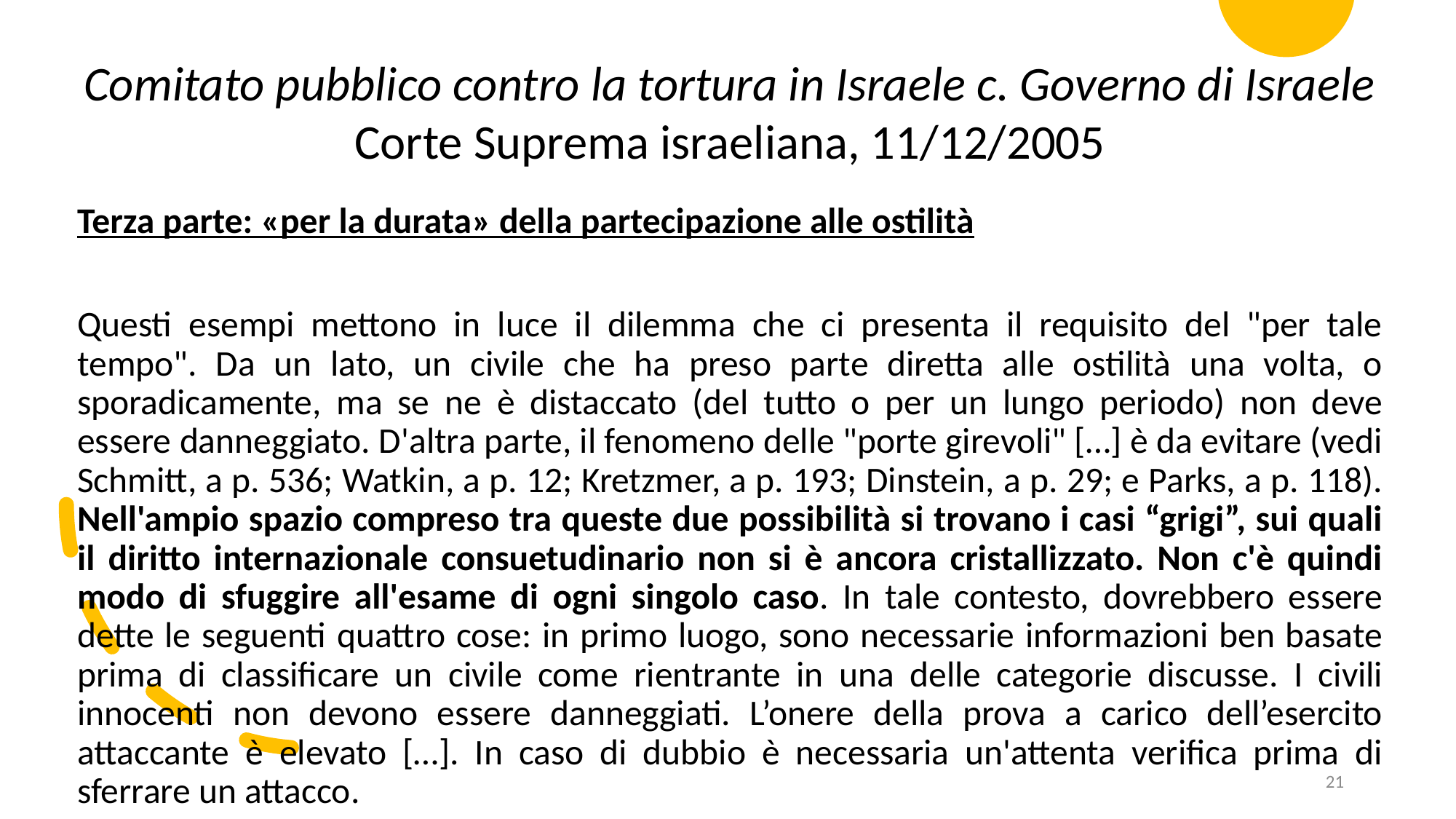

Comitato pubblico contro la tortura in Israele c. Governo di Israele
Corte Suprema israeliana, 11/12/2005
Terza parte: «per la durata» della partecipazione alle ostilità

Questi esempi mettono in luce il dilemma che ci presenta il requisito del "per tale tempo". Da un lato, un civile che ha preso parte diretta alle ostilità una volta, o sporadicamente, ma se ne è distaccato (del tutto o per un lungo periodo) non deve essere danneggiato. D'altra parte, il fenomeno delle "porte girevoli" […] è da evitare (vedi Schmitt, a p. 536; Watkin, a p. 12; Kretzmer, a p. 193; Dinstein, a p. 29; e Parks, a p. 118). Nell'ampio spazio compreso tra queste due possibilità si trovano i casi “grigi”, sui quali il diritto internazionale consuetudinario non si è ancora cristallizzato. Non c'è quindi modo di sfuggire all'esame di ogni singolo caso. In tale contesto, dovrebbero essere dette le seguenti quattro cose: in primo luogo, sono necessarie informazioni ben basate prima di classificare un civile come rientrante in una delle categorie discusse. I civili innocenti non devono essere danneggiati. L’onere della prova a carico dell’esercito attaccante è elevato […]. In caso di dubbio è necessaria un'attenta verifica prima di sferrare un attacco.

21